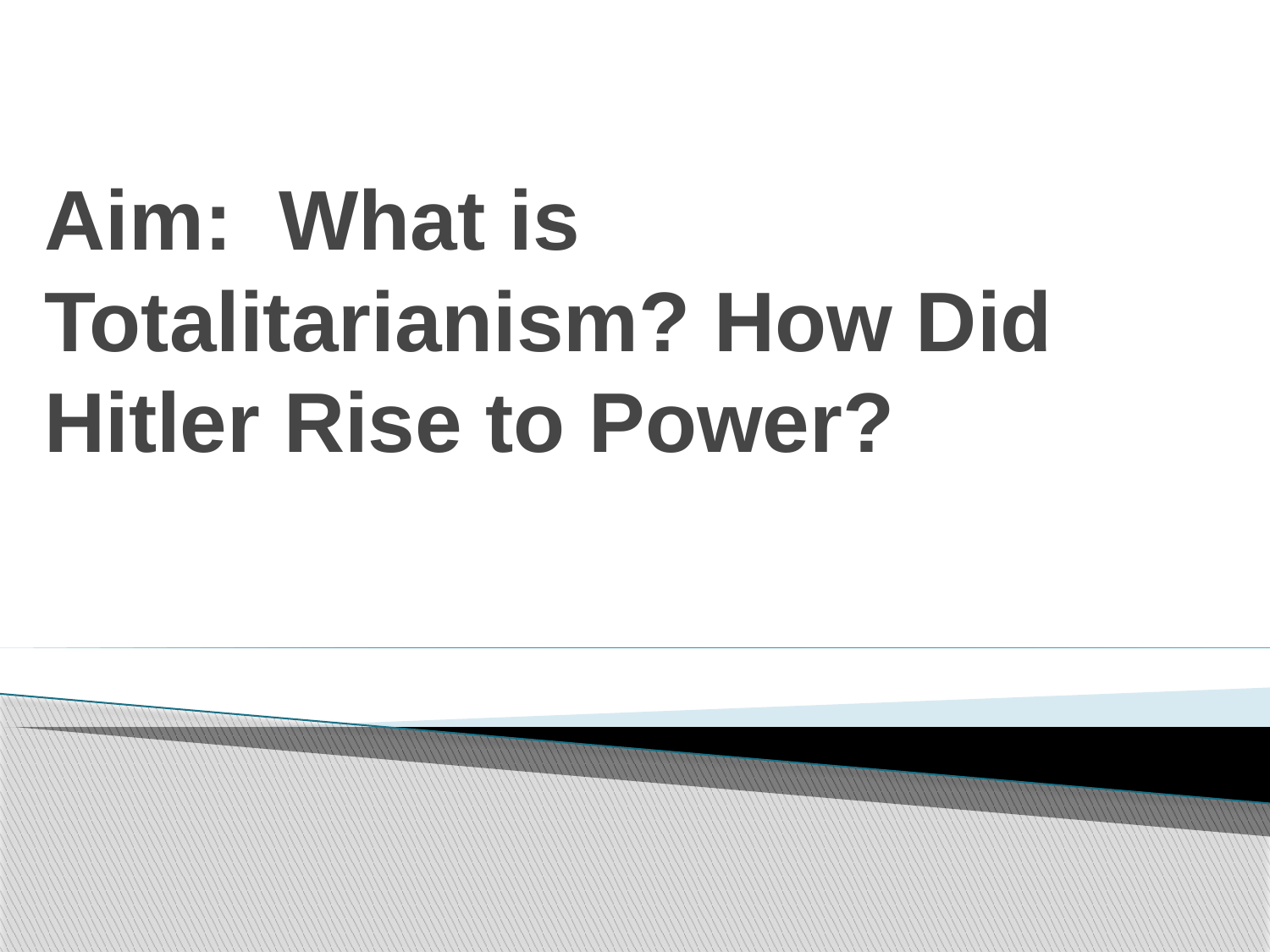

# Aim:  What is Totalitarianism? How Did Hitler Rise to Power?